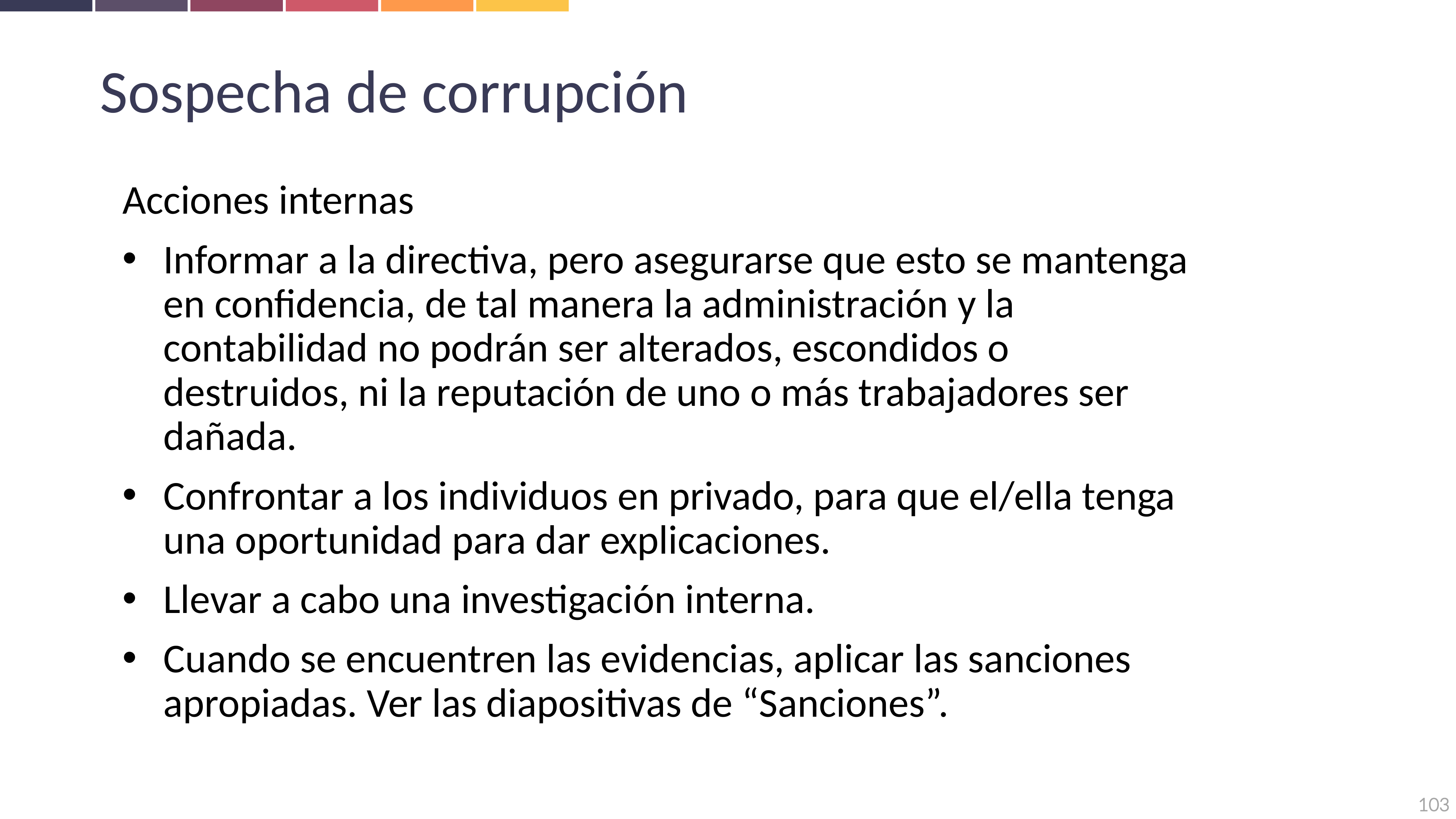

Sospecha de corrupción
Acciones internas
Informar a la directiva, pero asegurarse que esto se mantenga en confidencia, de tal manera la administración y la contabilidad no podrán ser alterados, escondidos o destruidos, ni la reputación de uno o más trabajadores ser dañada.
Confrontar a los individuos en privado, para que el/ella tenga una oportunidad para dar explicaciones.
Llevar a cabo una investigación interna.
Cuando se encuentren las evidencias, aplicar las sanciones apropiadas. Ver las diapositivas de “Sanciones”.